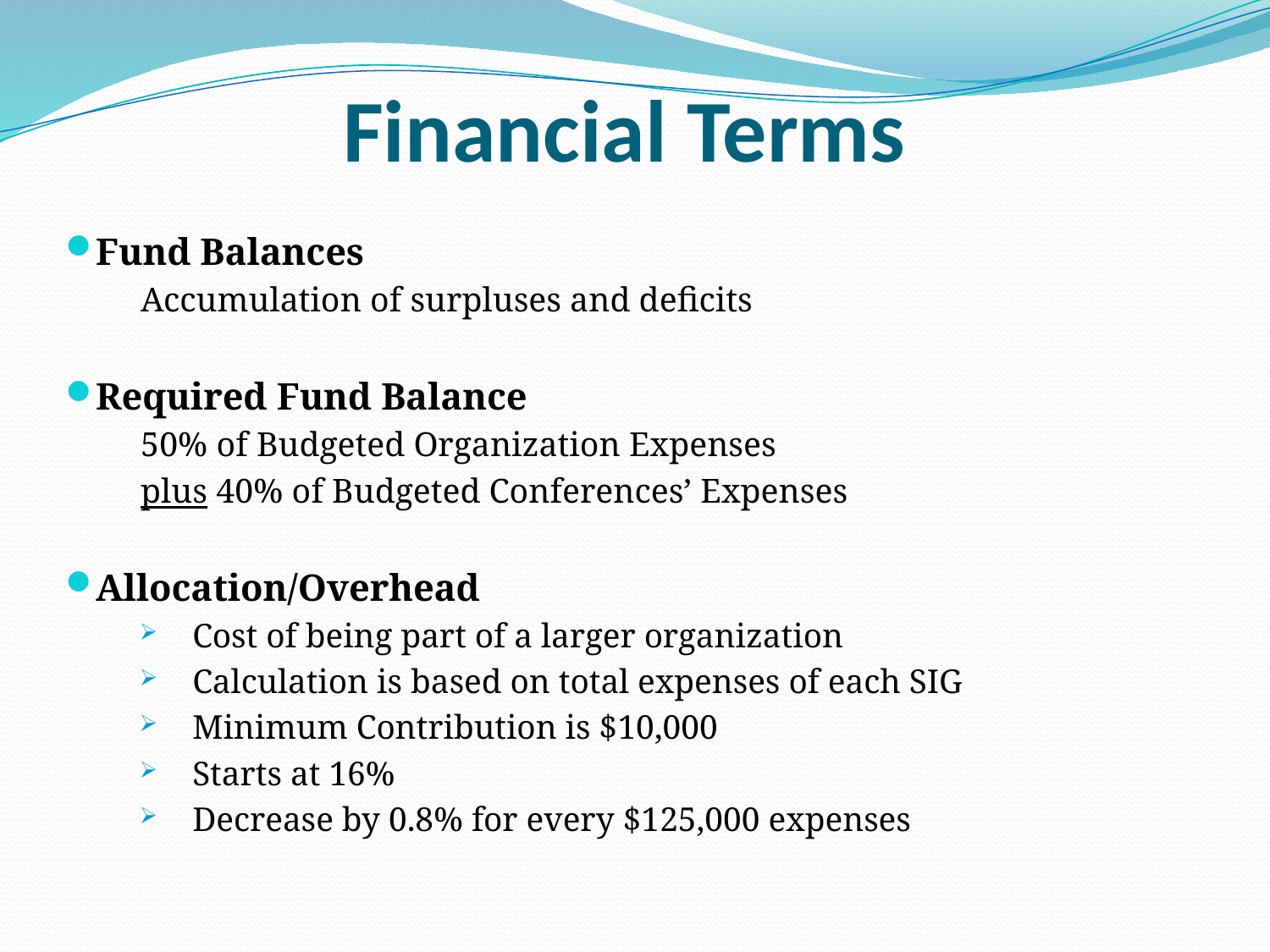

# Financial Terms
Fund Balances
    Accumulation of surpluses and deficits

Required Fund Balance
    50% of Budgeted Organization Expenses
    plus 40% of Budgeted Conferences’ Expenses

Allocation/Overhead
   Cost of being part of a larger organization
   Calculation is based on total expenses of each SIG
   Minimum Contribution is $10,000
   Starts at 16%
   Decrease by 0.8% for every $125,000 expenses